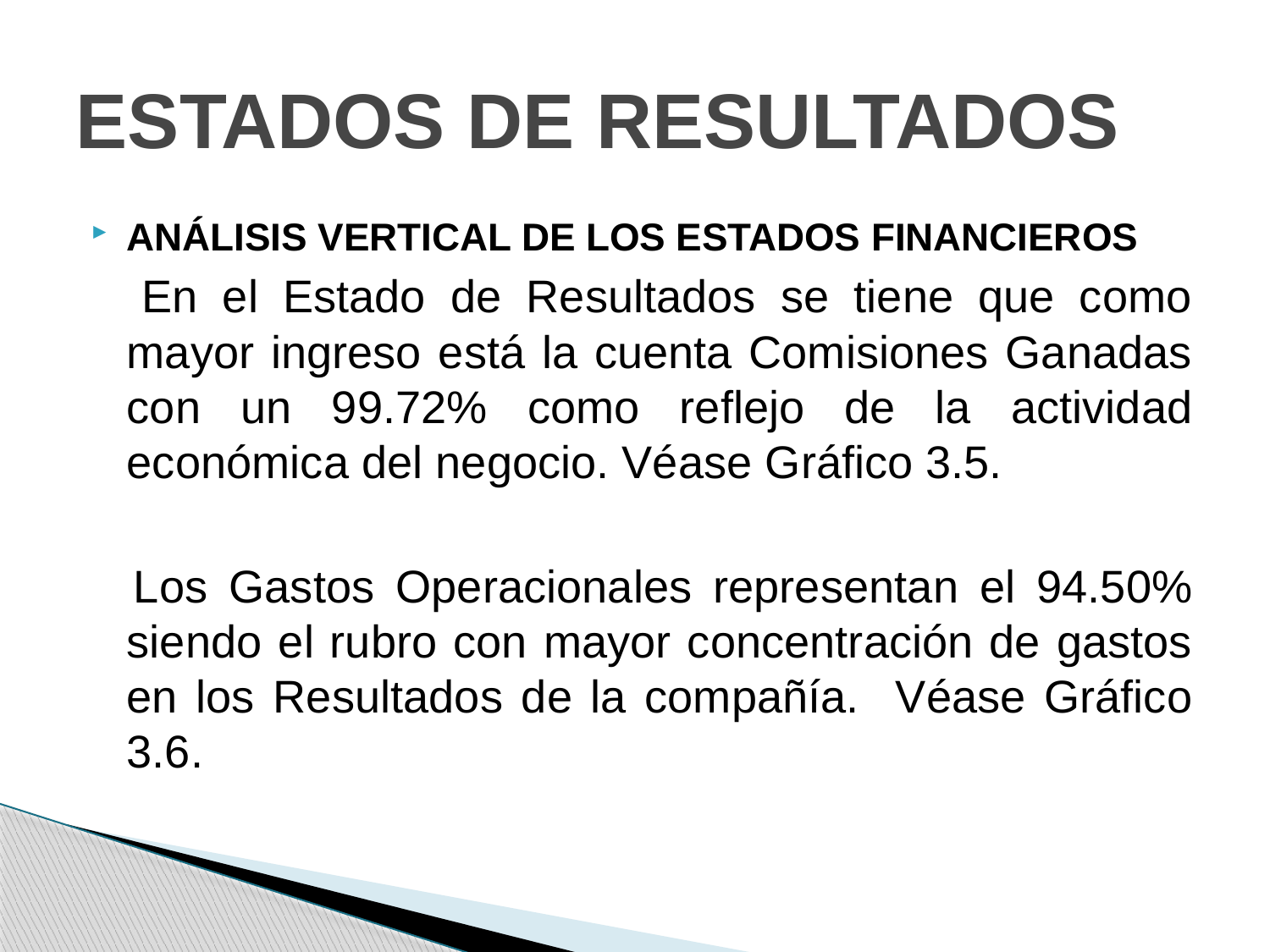

# ESTADOS DE RESULTADOS
ANÁLISIS VERTICAL DE LOS ESTADOS FINANCIEROS
  En el Estado de Resultados se tiene que como mayor ingreso está la cuenta Comisiones Ganadas con un 99.72% como reflejo de la actividad económica del negocio. Véase Gráfico 3.5.

  Los Gastos Operacionales representan el 94.50% siendo el rubro con mayor concentración de gastos en los Resultados de la compañía.  Véase Gráfico 3.6.